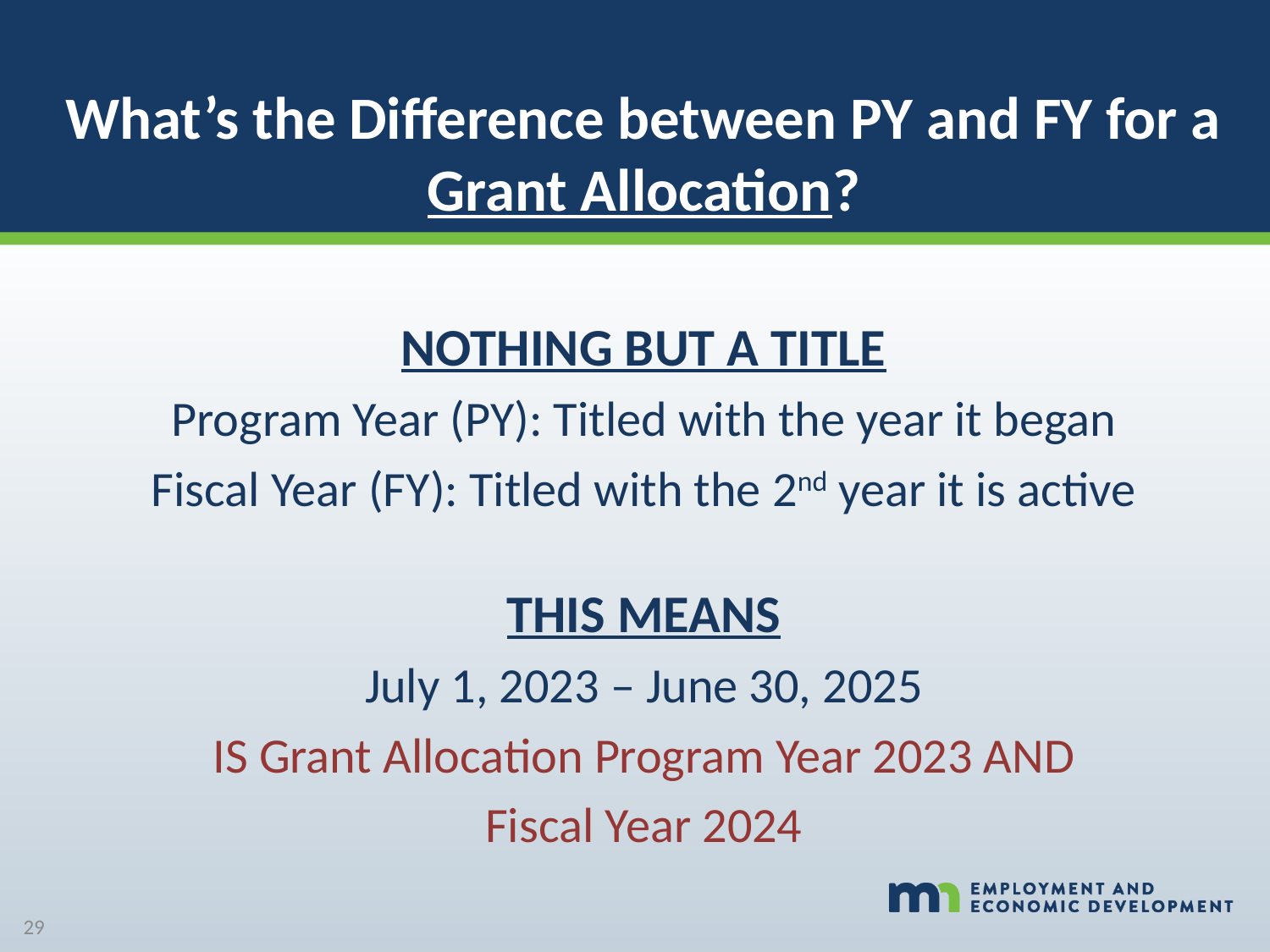

What’s the Difference between PY and FY for a Grant Allocation?
NOTHING BUT A TITLE
Program Year (PY): Titled with the year it began
Fiscal Year (FY): Titled with the 2nd year it is active
THIS MEANS
July 1, 2023 – June 30, 2025
IS Grant Allocation Program Year 2023 AND
Fiscal Year 2024

29